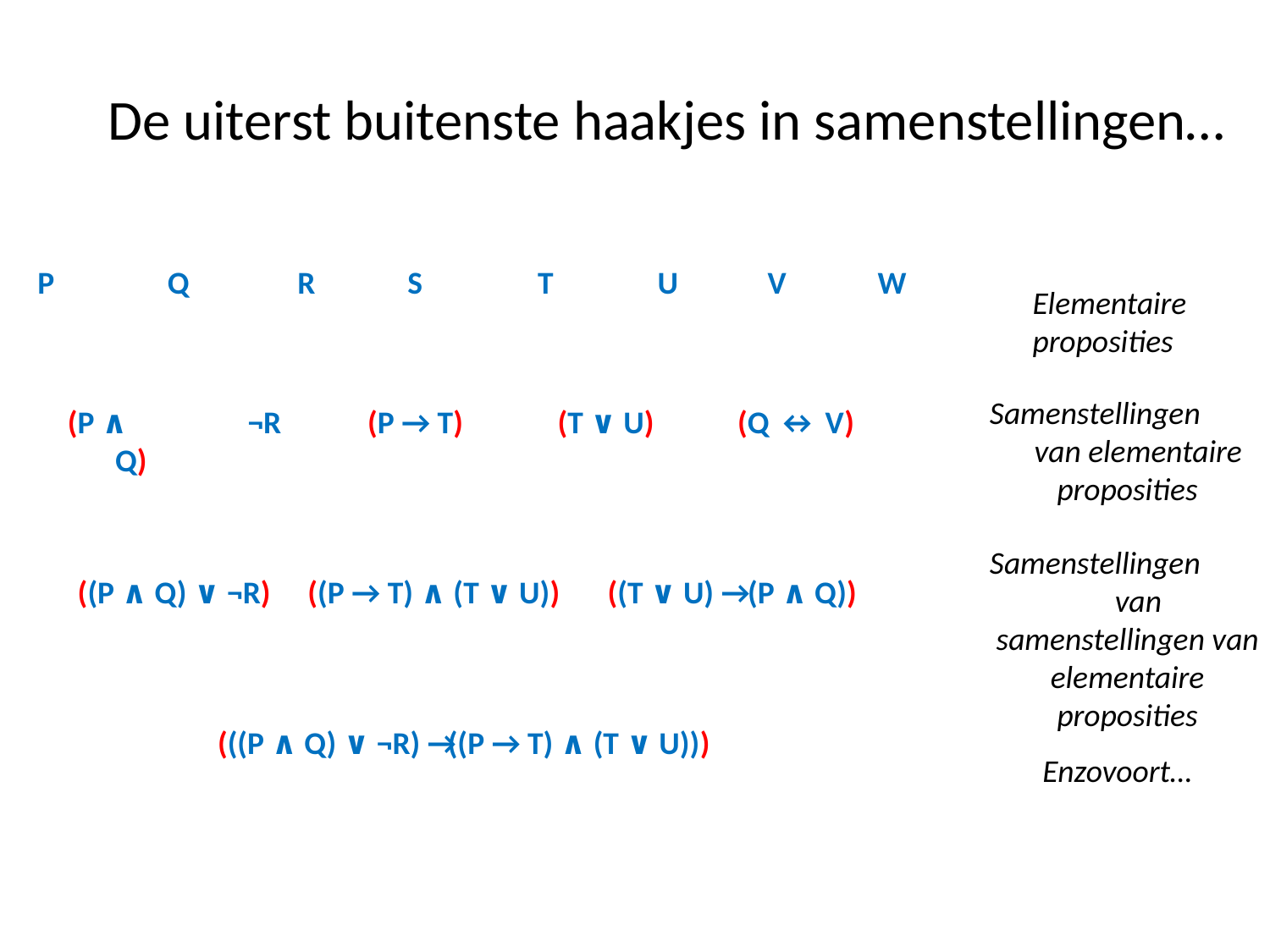

# De uiterst buitenste haakjes in samenstellingen…
P

Q

R

S

T

U

V
W
Elementaire proposities
Samenstellingen             van elementaire proposities
(P ∧ Q)

¬R

(P → T)

(T ∨ U)

(Q ↔ V)

Samenstellingen             van samenstellingen van elementaire proposities
((P ∧ Q) ∨ ¬R)

((P → T) ∧ (T ∨ U))

((T ∨ U) →

(P ∧ Q))

(((P ∧ Q) ∨ ¬R) →

((P → T) ∧ (T ∨ U)))

Enzovoort…